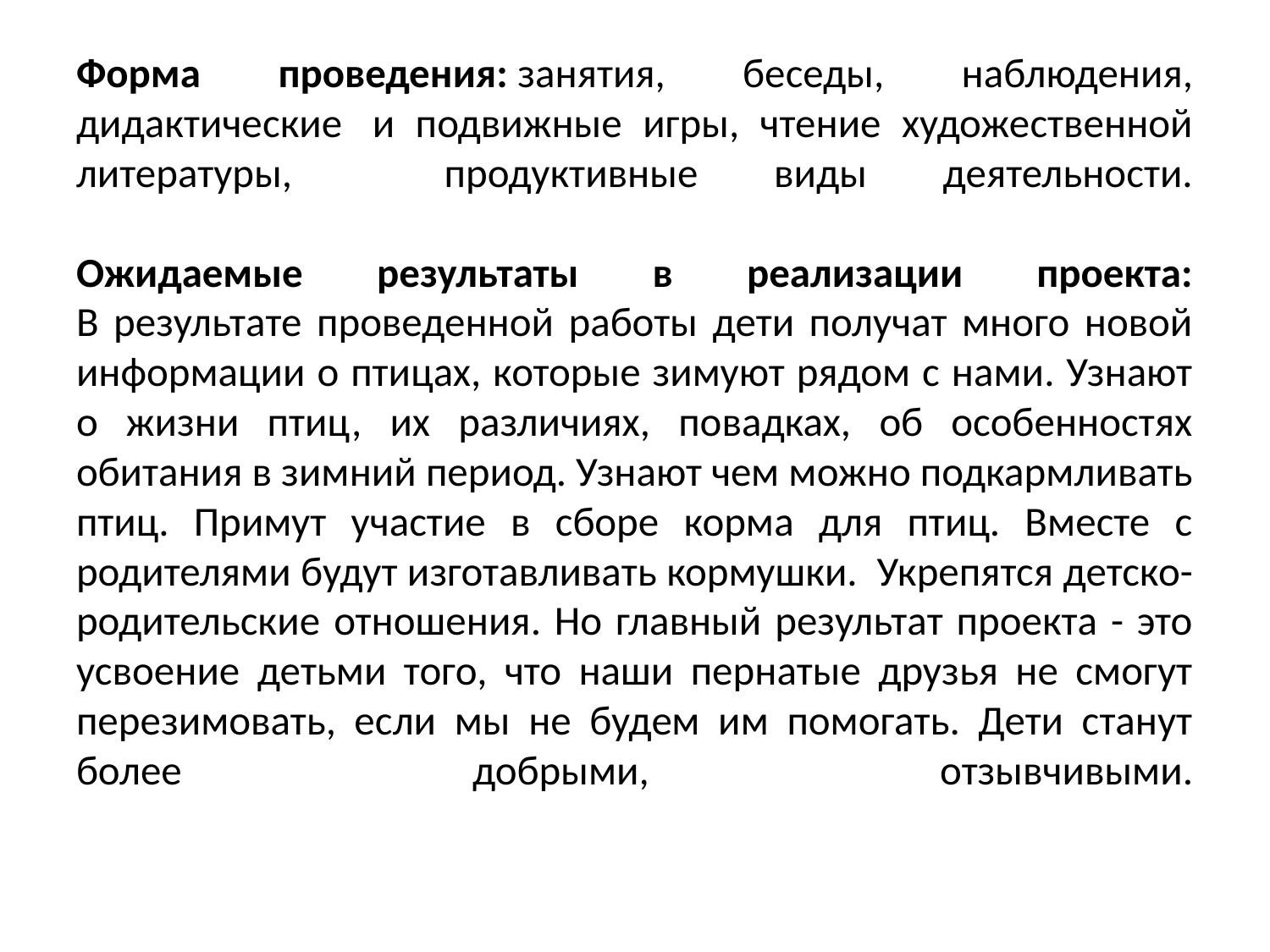

# Форма проведения: занятия, беседы, наблюдения, дидактические  и подвижные игры, чтение художественной литературы,  продуктивные виды деятельности. Ожидаемые результаты в реализации проекта: В результате проведенной работы дети получат много новой информации о птицах, которые зимуют рядом с нами. Узнают о жизни птиц, их различиях, повадках, об особенностях обитания в зимний период. Узнают чем можно подкармливать птиц. Примут участие в сборе корма для птиц. Вместе с родителями будут изготавливать кормушки.  Укрепятся детско-родительские отношения. Но главный результат проекта - это усвоение детьми того, что наши пернатые друзья не смогут перезимовать, если мы не будем им помогать. Дети станут более добрыми, отзывчивыми.